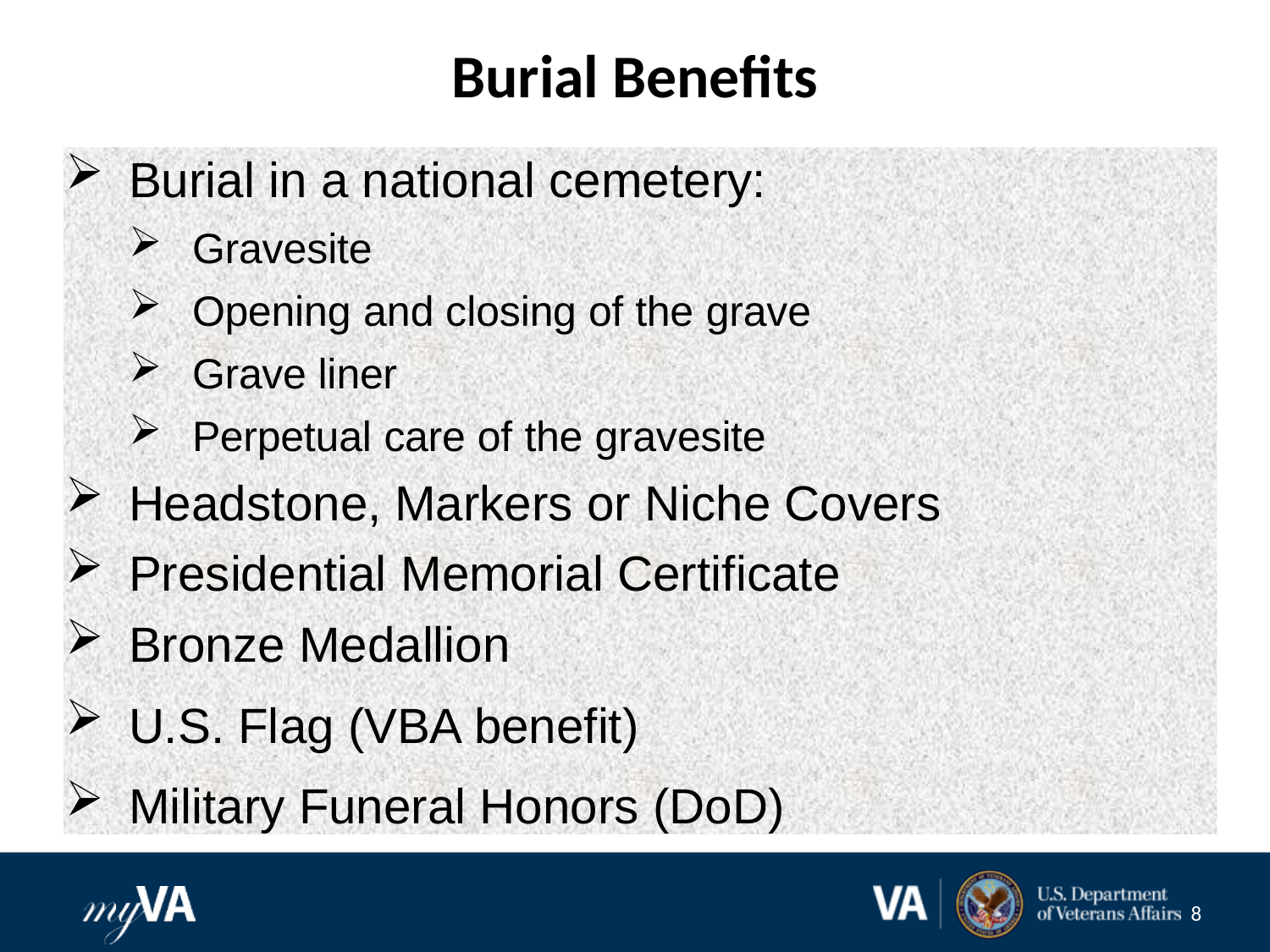

# Burial Benefits
Burial in a national cemetery:
Gravesite
Opening and closing of the grave
Grave liner
Perpetual care of the gravesite
Headstone, Markers or Niche Covers
Presidential Memorial Certificate
Bronze Medallion
U.S. Flag (VBA benefit)
Military Funeral Honors (DoD)
8